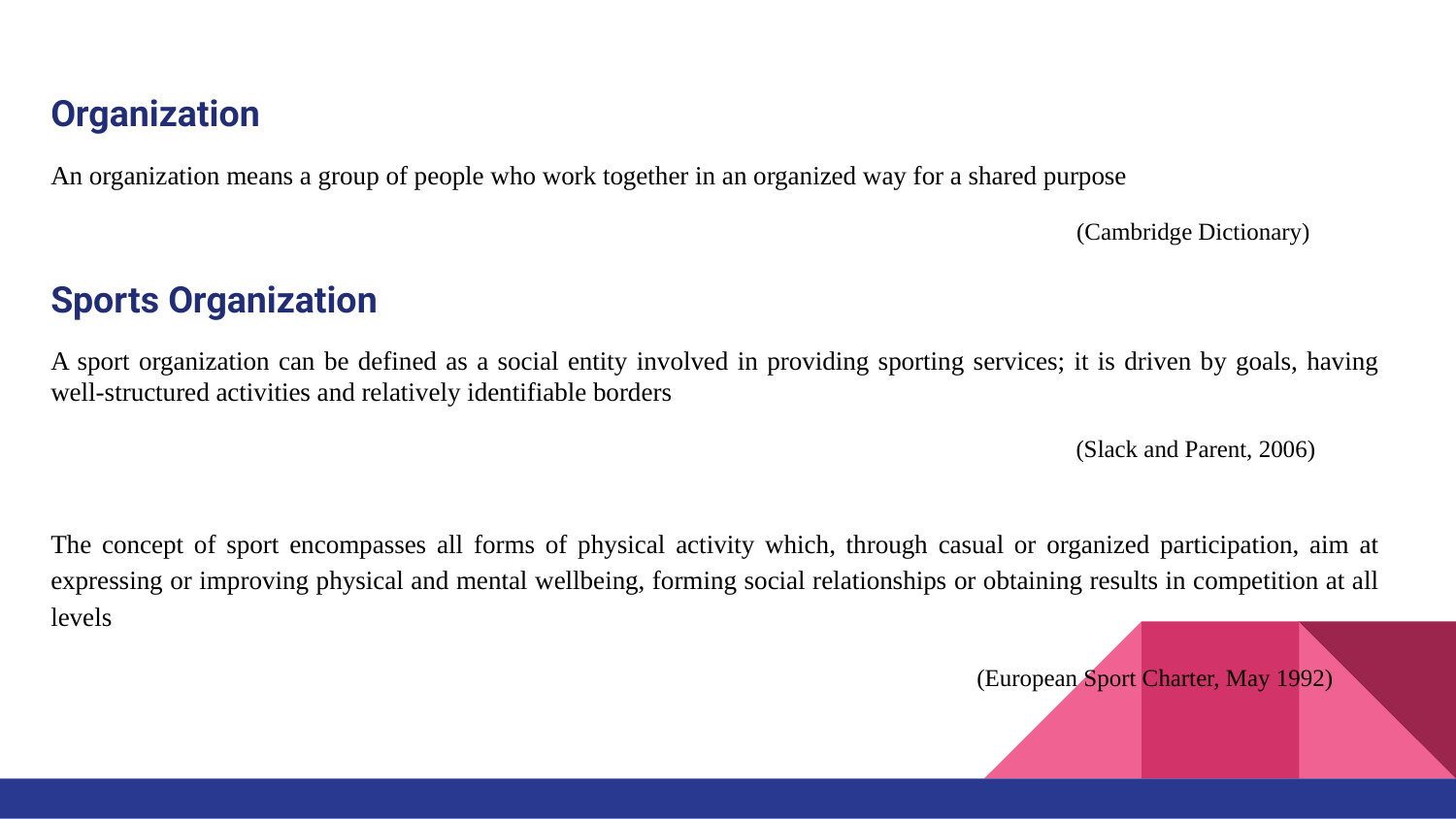

Organization
An organization means a group of people who work together in an organized way for a shared purpose
							 (Cambridge Dictionary)
Sports Organization
A sport organization can be defined as a social entity involved in providing sporting services; it is driven by goals, having well-structured activities and relatively identifiable borders
							 (Slack and Parent, 2006)

The concept of sport encompasses all forms of physical activity which, through casual or organized participation, aim at expressing or improving physical and mental wellbeing, forming social relationships or obtaining results in competition at all levels
						        (European Sport Charter, May 1992)